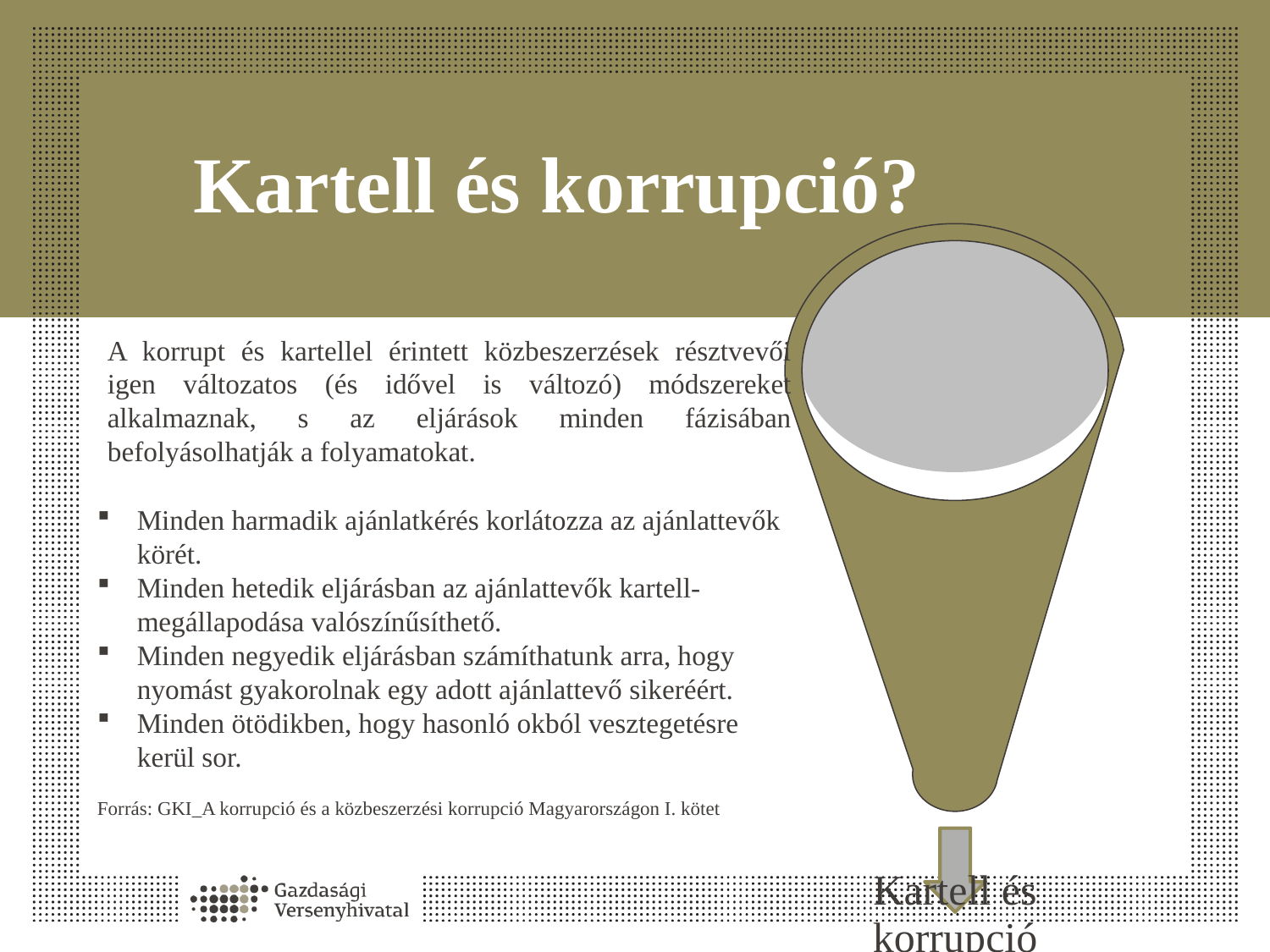

# Kartell és korrupció?
Kartell és korrupció
A korrupt és kartellel érintett közbeszerzések résztvevői igen változatos (és idővel is változó) módszereket alkalmaznak, s az eljárások minden fázisában befolyásolhatják a folyamatokat.
Minden harmadik ajánlatkérés korlátozza az ajánlattevők körét.
Minden hetedik eljárásban az ajánlattevők kartell-megállapodása valószínűsíthető.
Minden negyedik eljárásban számíthatunk arra, hogy nyomást gyakorolnak egy adott ajánlattevő sikeréért.
Minden ötödikben, hogy hasonló okból vesztegetésre kerül sor.

Forrás: GKI_A korrupció és a közbeszerzési korrupció Magyarországon I. kötet